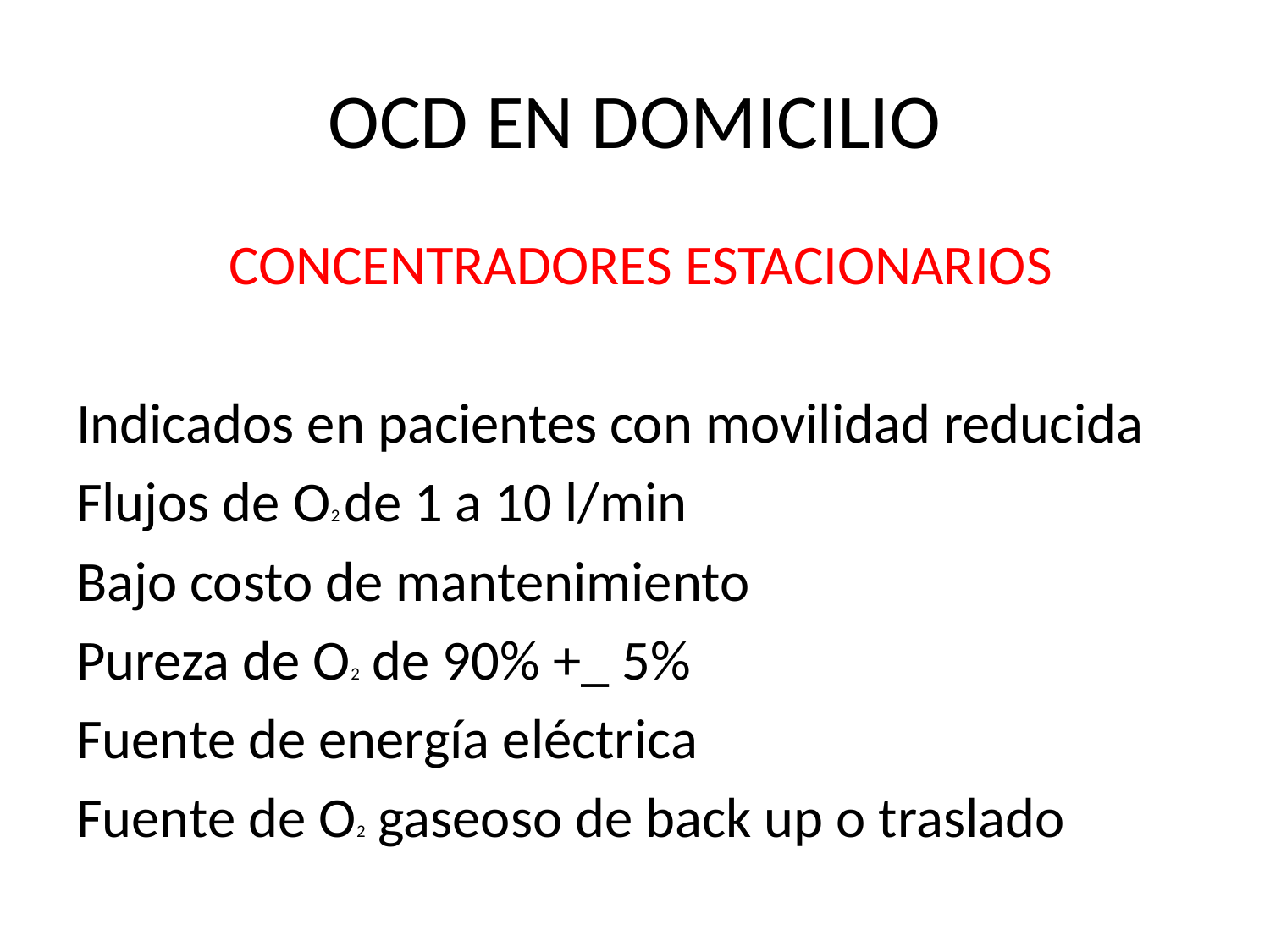

# OCD EN DOMICILIO
            CONCENTRADORES ESTACIONARIOS

Indicados en pacientes con movilidad reducida
Flujos de O2 de 1 a 10 l/min
Bajo costo de mantenimiento
Pureza de O2 de 90% +_ 5%
Fuente de energía eléctrica
Fuente de O2 gaseoso de back up o traslado